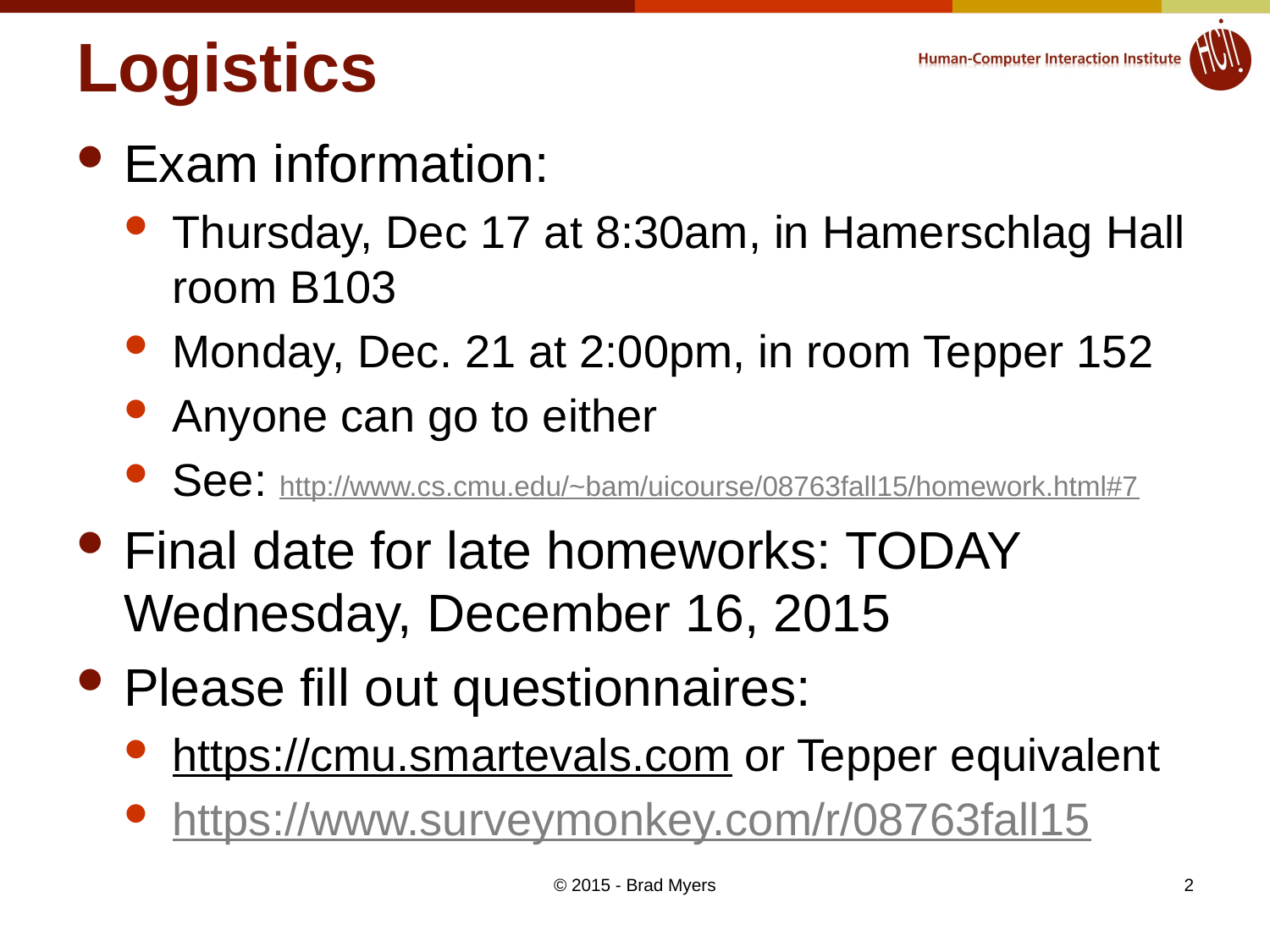

# Logistics
Exam information:
Thursday, Dec 17 at 8:30am, in Hamerschlag Hall room B103
Monday, Dec. 21 at 2:00pm, in room Tepper 152
Anyone can go to either
See: http://www.cs.cmu.edu/~bam/uicourse/08763fall15/homework.html#7
Final date for late homeworks: TODAY
Wednesday, December 16, 2015
Please fill out questionnaires:
https://cmu.smartevals.com or Tepper equivalent
https://www.surveymonkey.com/r/08763fall15
© 2015 - Brad Myers
2